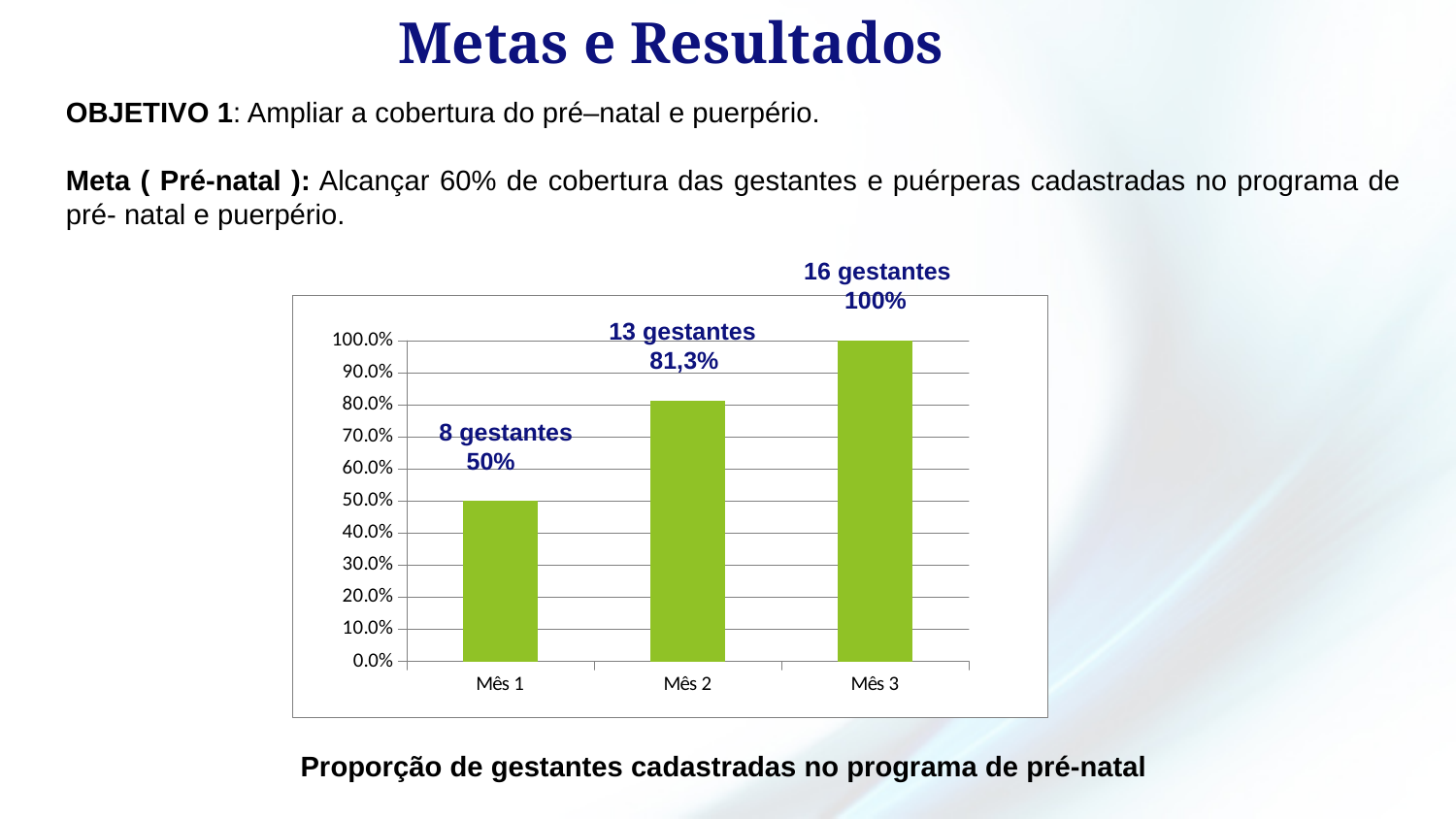

Metas e Resultados
OBJETIVO 1: Ampliar a cobertura do pré–natal e puerpério.

Meta ( Pré-natal ): Alcançar 60% de cobertura das gestantes e puérperas cadastradas no programa de pré- natal e puerpério.

16 gestantes
      100%

### Chart

| Category | Proporção de gestantes cadastradas no Programa de Pré-natal.  |
|---|---|
| Mês 1 | 0.5 |
| Mês 2 | 0.8125 |
| Mês 3 | 1.0 |
13 gestantes
      81,3%
8 gestantes
    50%
Proporção de gestantes cadastradas no programa de pré-natal